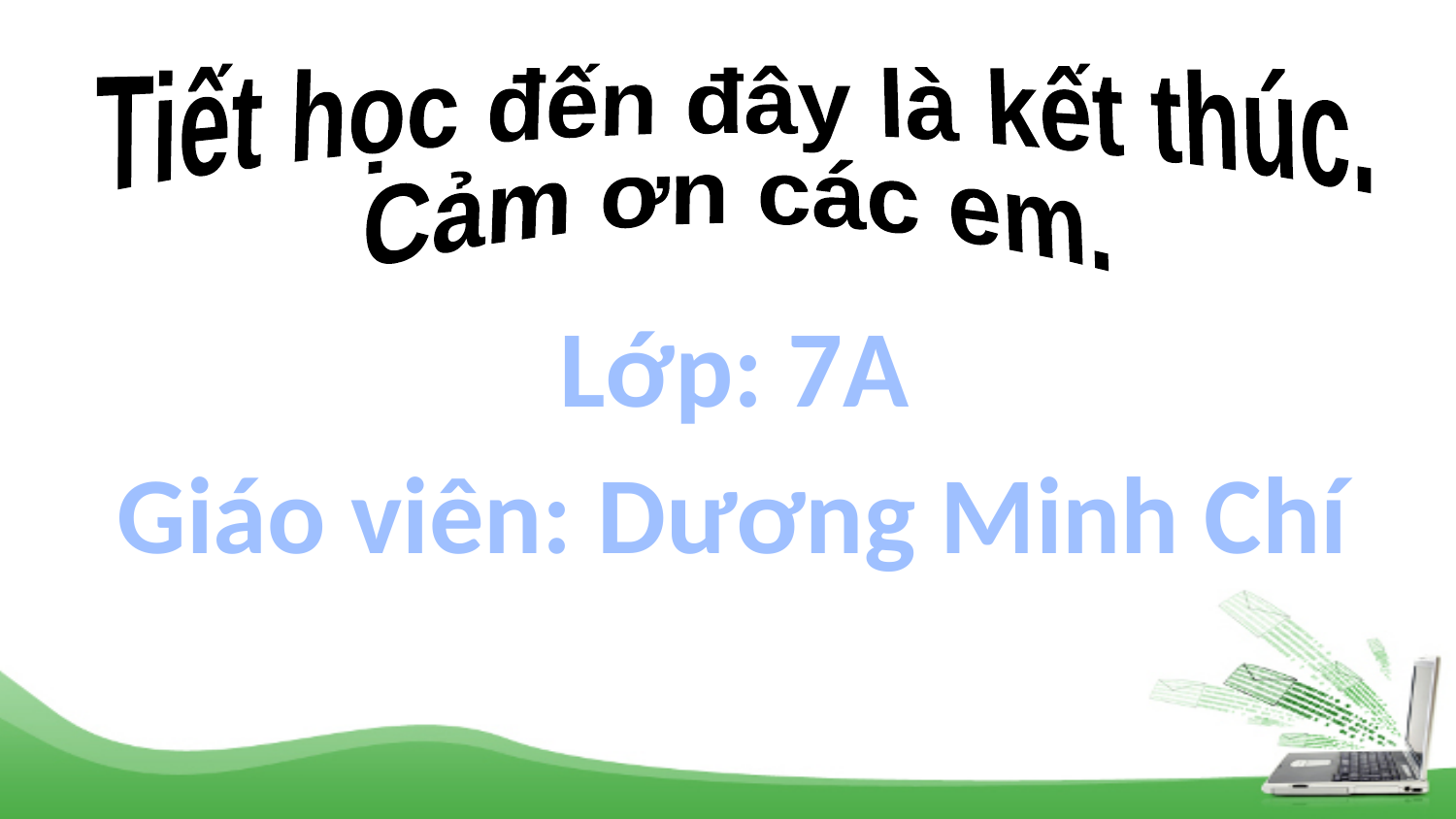

Tiết học đến đây là kết thúc.
Cảm ơn các em.
Lớp: 7A
Giáo viên: Dương Minh Chí